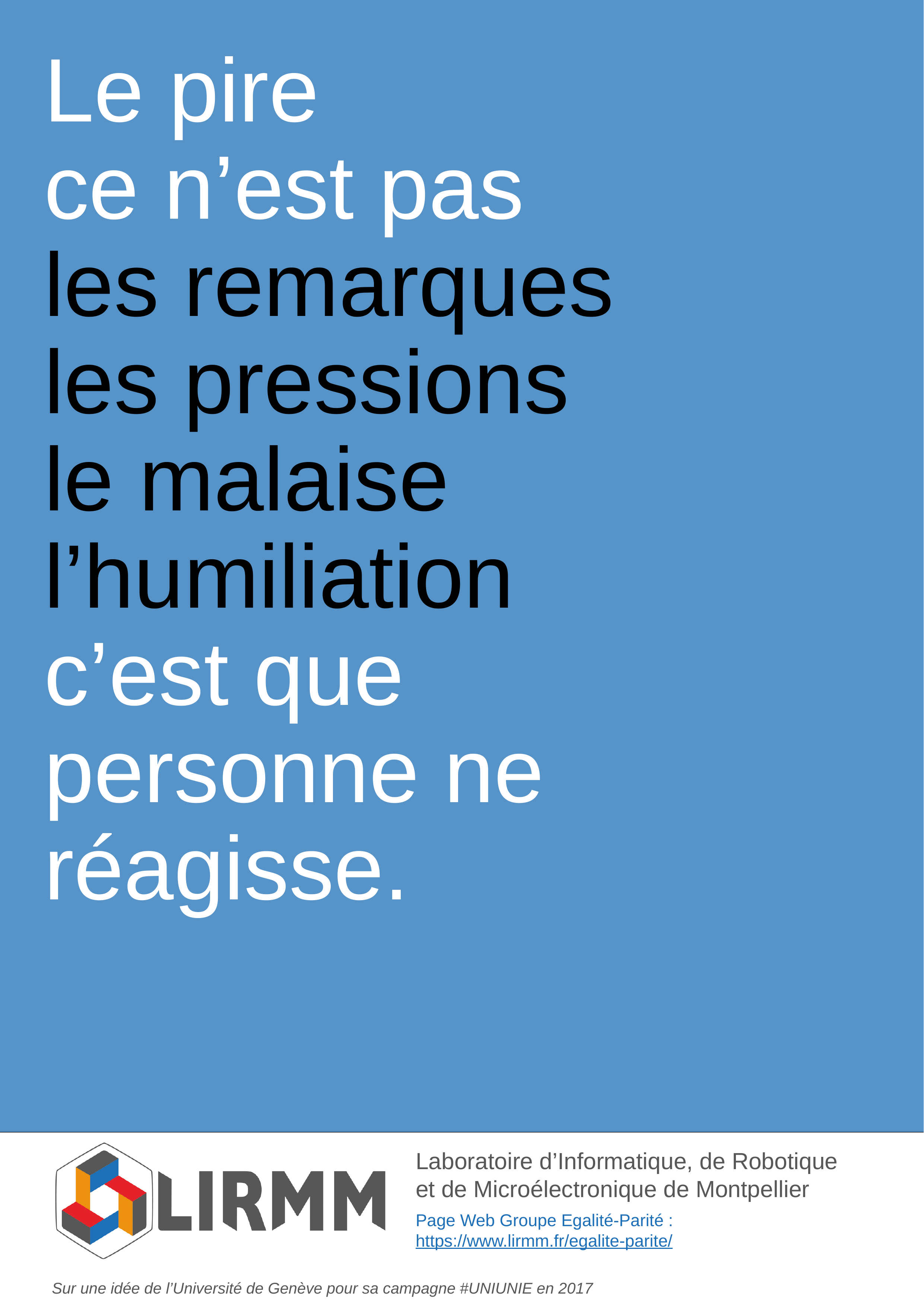

# Le pire ce n’est pas les remarques les pressions le malaise l’humiliation c’est que personne ne réagisse.